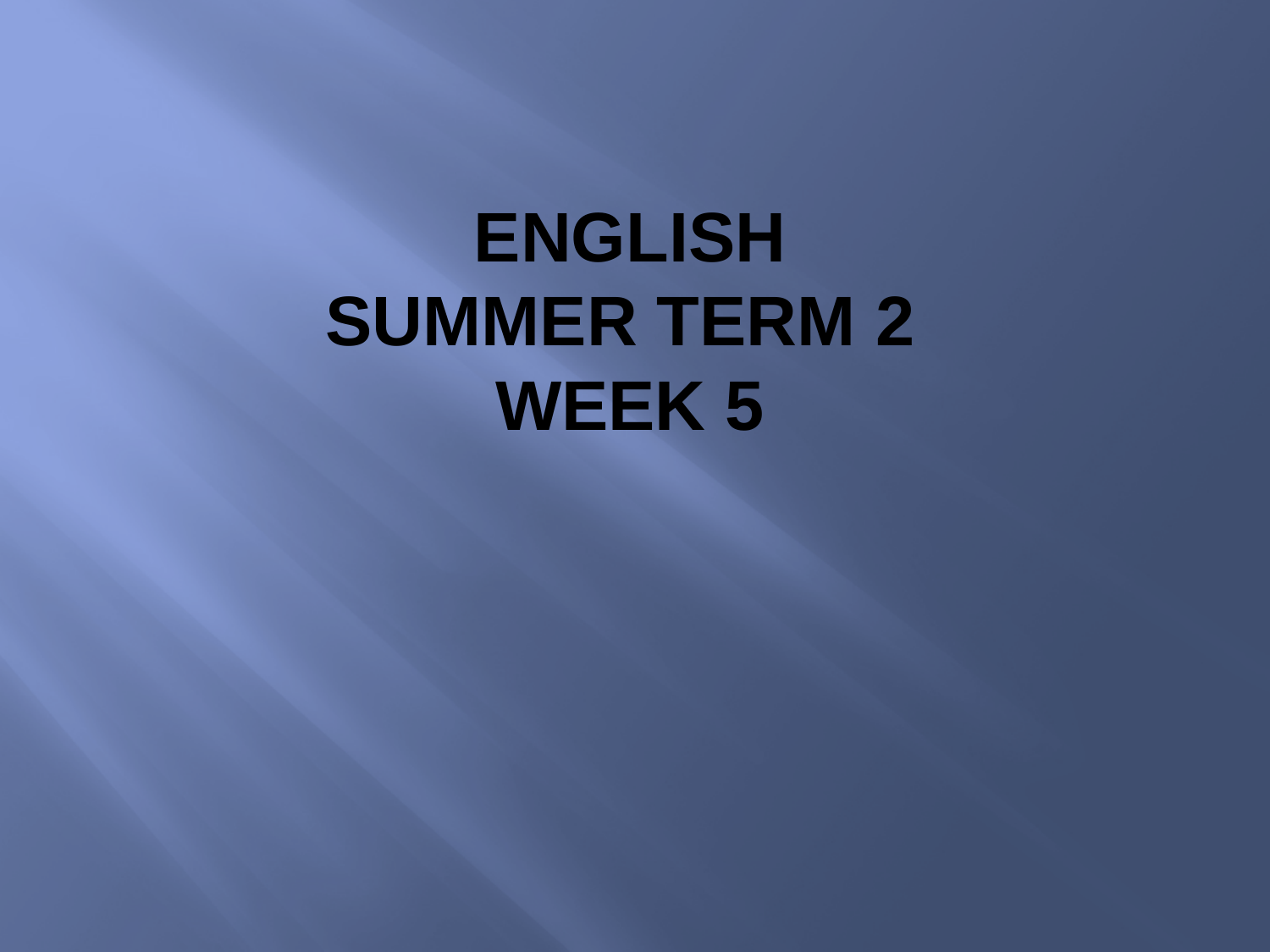

# English Summer term 2 week 5